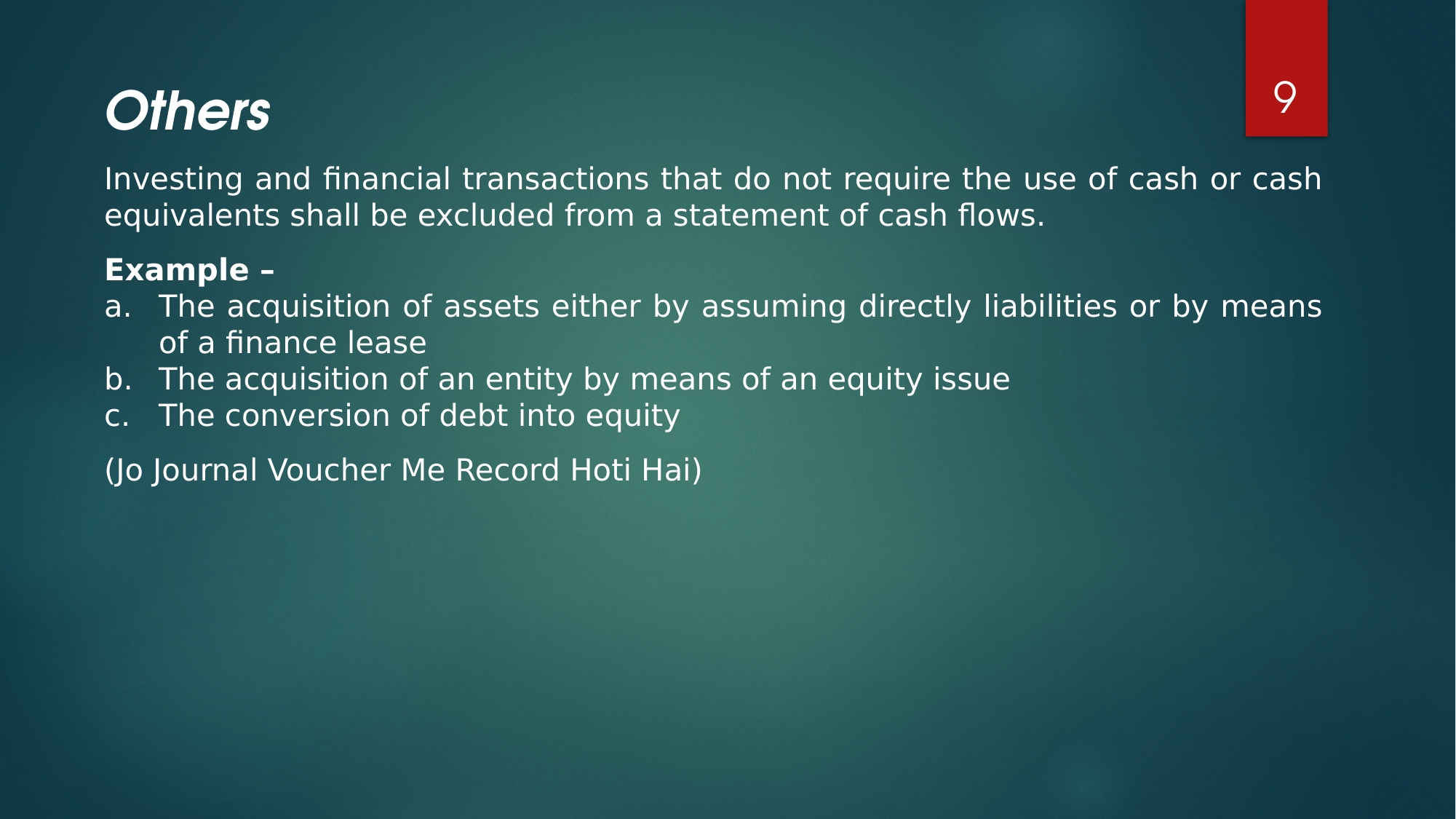

9
Others
Investing and financial transactions that do not require the use of cash or cash equivalents shall be excluded from a statement of cash flows.

Example –
The acquisition of assets either by assuming directly liabilities or by means of a finance lease
The acquisition of an entity by means of an equity issue
The conversion of debt into equity

(Jo Journal Voucher Me Record Hoti Hai)